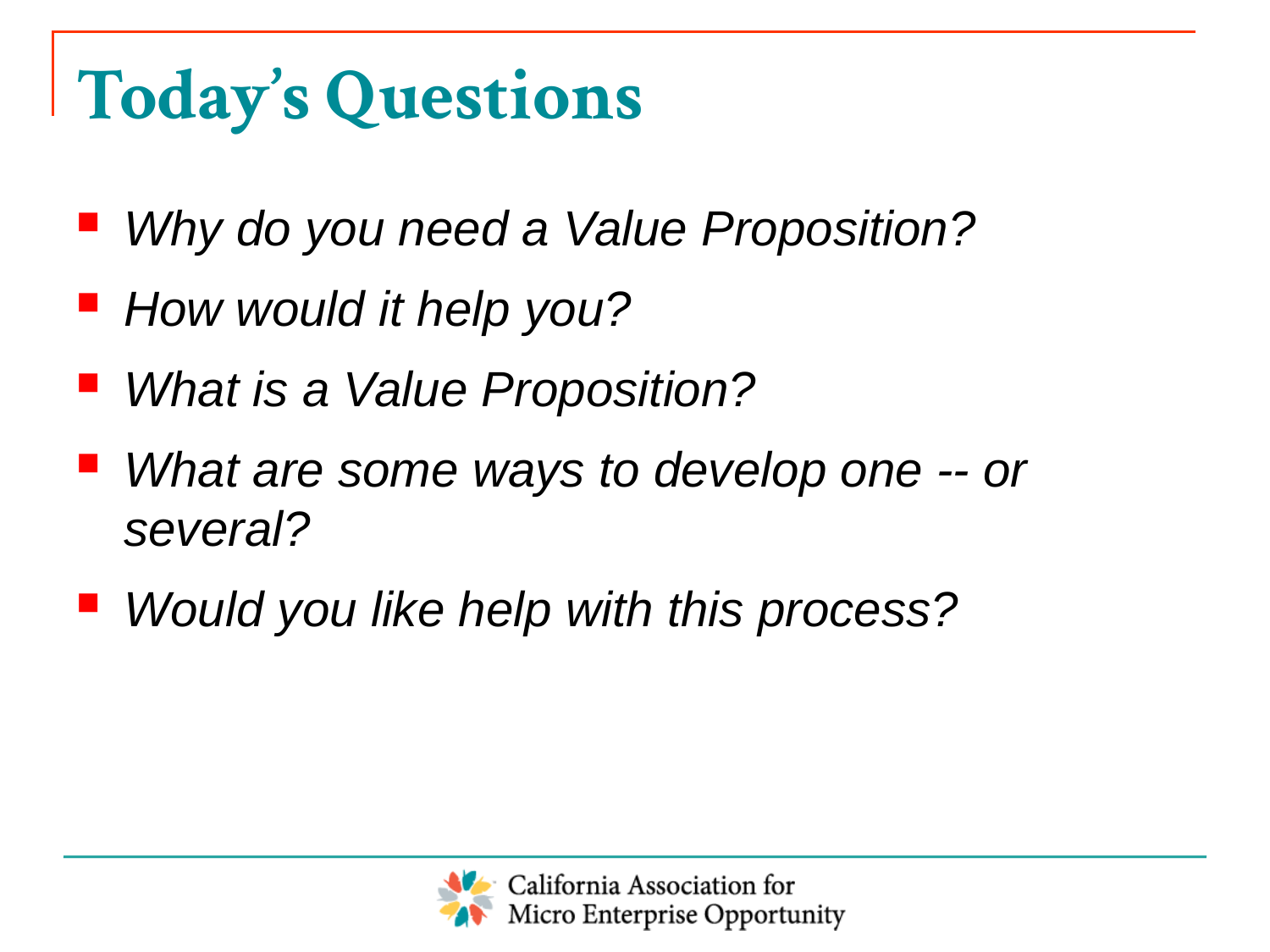

# Today’s Questions
Why do you need a Value Proposition?
How would it help you?
What is a Value Proposition?
What are some ways to develop one -- or several?
Would you like help with this process?